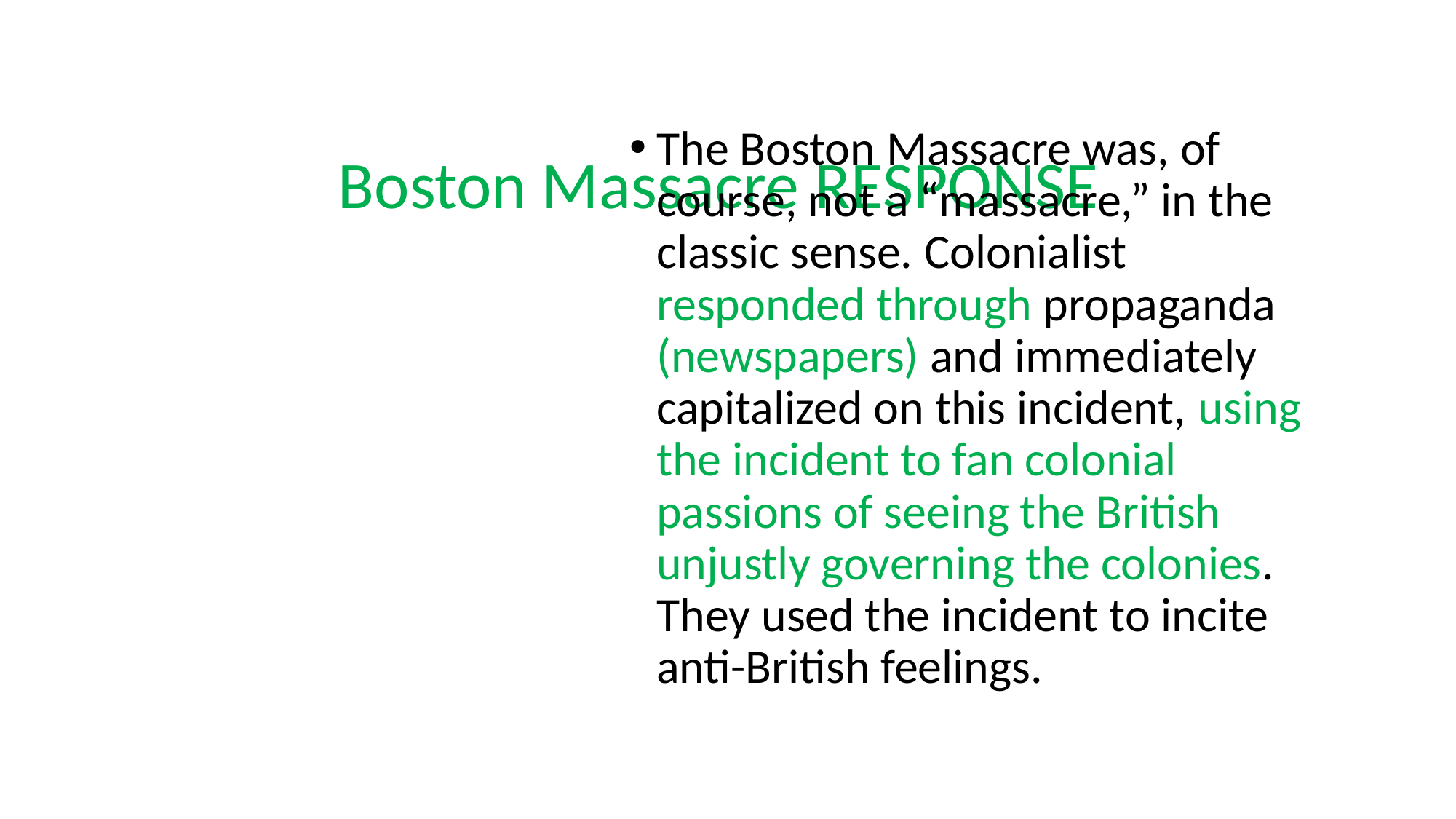

The Boston Massacre was, of course, not a “massacre,” in the classic sense. Colonialist responded through propaganda (newspapers) and immediately capitalized on this incident, using the incident to fan colonial passions of seeing the British unjustly governing the colonies. They used the incident to incite anti-British feelings.
# Boston Massacre RESPONSE